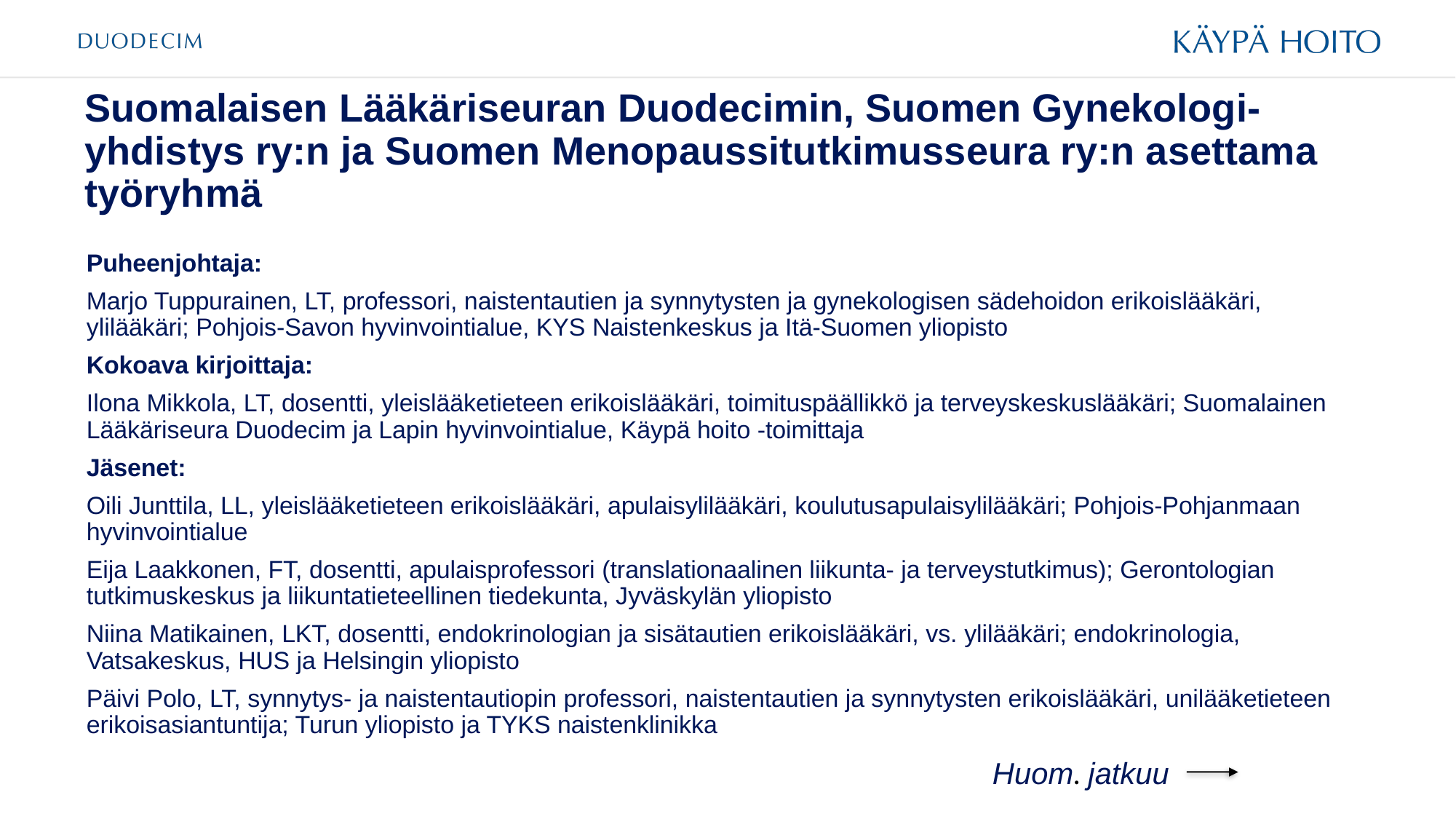

# Suomalaisen Lääkäriseuran Duodecimin, Suomen Gynekologi-yhdistys ry:n ja Suomen Menopaussitutkimusseura ry:n asettama työryhmä
Puheenjohtaja:
Marjo Tuppurainen, LT, professori, naistentautien ja synnytysten ja gynekologisen sädehoidon erikoislääkäri, ylilääkäri; Pohjois-Savon hyvinvointialue, KYS Naistenkeskus ja Itä-Suomen yliopisto
Kokoava kirjoittaja:
Ilona Mikkola, LT, dosentti, yleislääketieteen erikoislääkäri, toimituspäällikkö ja terveyskeskuslääkäri; Suomalainen Lääkäriseura Duodecim ja Lapin hyvinvointialue, Käypä hoito -toimittaja
Jäsenet:
Oili Junttila, LL, yleislääketieteen erikoislääkäri, apulaisylilääkäri, koulutusapulaisylilääkäri; Pohjois-Pohjanmaan hyvinvointialue
Eija Laakkonen, FT, dosentti, apulaisprofessori (translationaalinen liikunta- ja terveystutkimus); Gerontologian tutkimuskeskus ja liikuntatieteellinen tiedekunta, Jyväskylän yliopisto
Niina Matikainen, LKT, dosentti, endokrinologian ja sisätautien erikoislääkäri, vs. ylilääkäri; endokrinologia, Vatsakeskus, HUS ja Helsingin yliopisto
Päivi Polo, LT, synnytys- ja naistentautiopin professori, naistentautien ja synnytysten erikoislääkäri, unilääketieteen erikoisasiantuntija; Turun yliopisto ja TYKS naistenklinikka
Huom. jatkuu